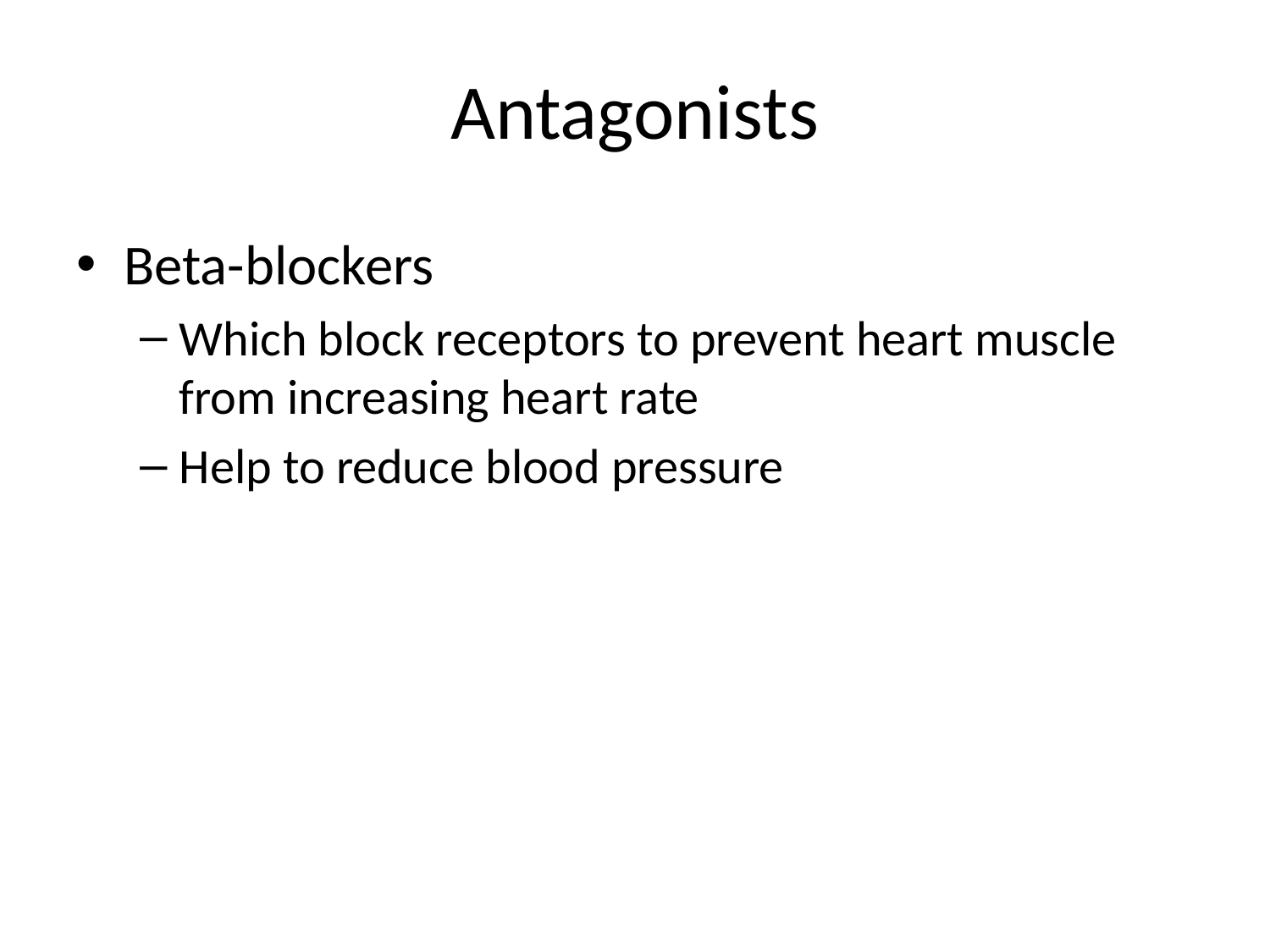

# Antagonists
Beta-blockers
Which block receptors to prevent heart muscle from increasing heart rate
Help to reduce blood pressure